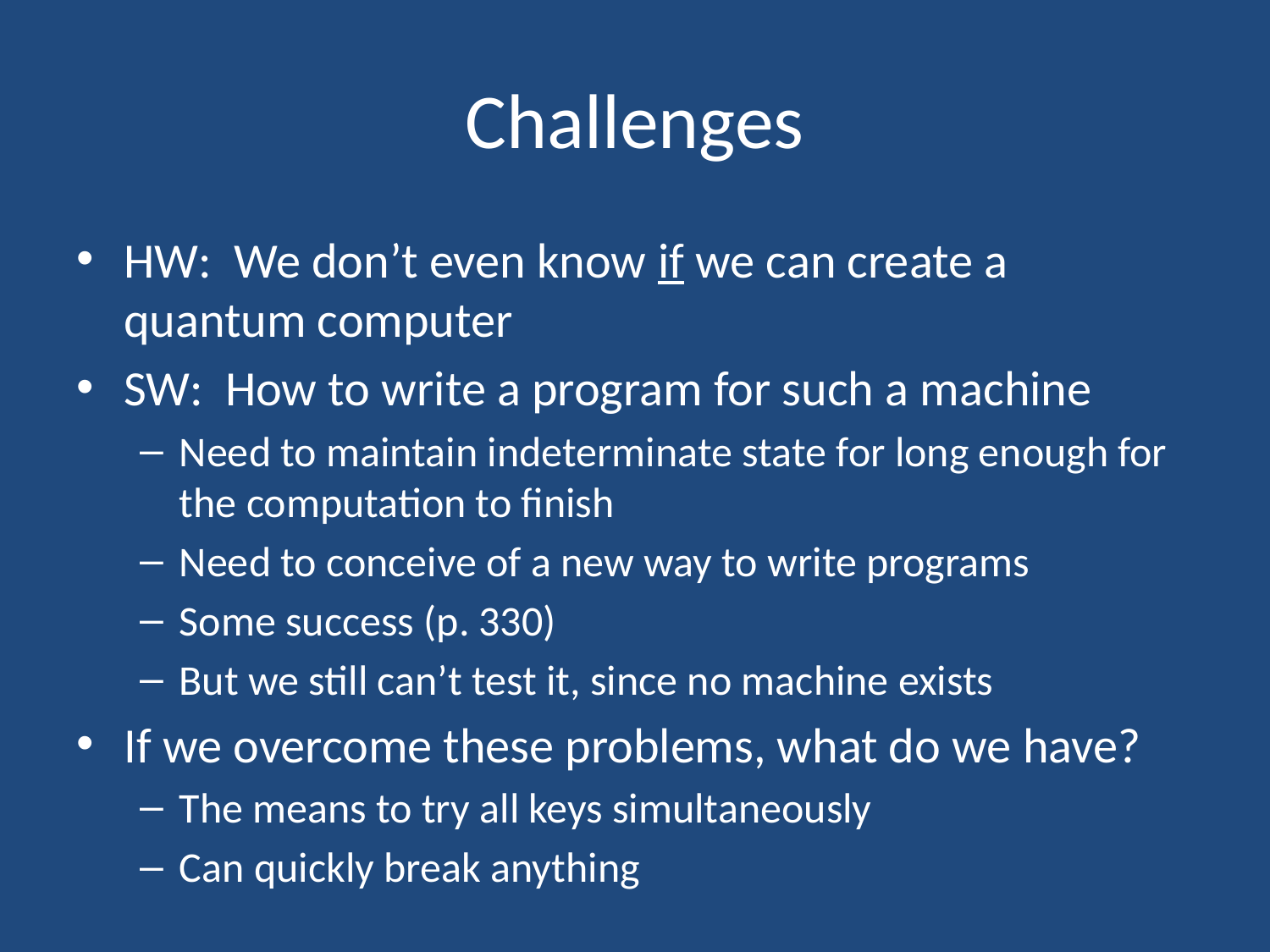

# Challenges
HW:  We don’t even know if we can create a quantum computer
SW:  How to write a program for such a machine
Need to maintain indeterminate state for long enough for the computation to finish
Need to conceive of a new way to write programs
Some success (p. 330)
But we still can’t test it, since no machine exists
If we overcome these problems, what do we have?
The means to try all keys simultaneously
Can quickly break anything